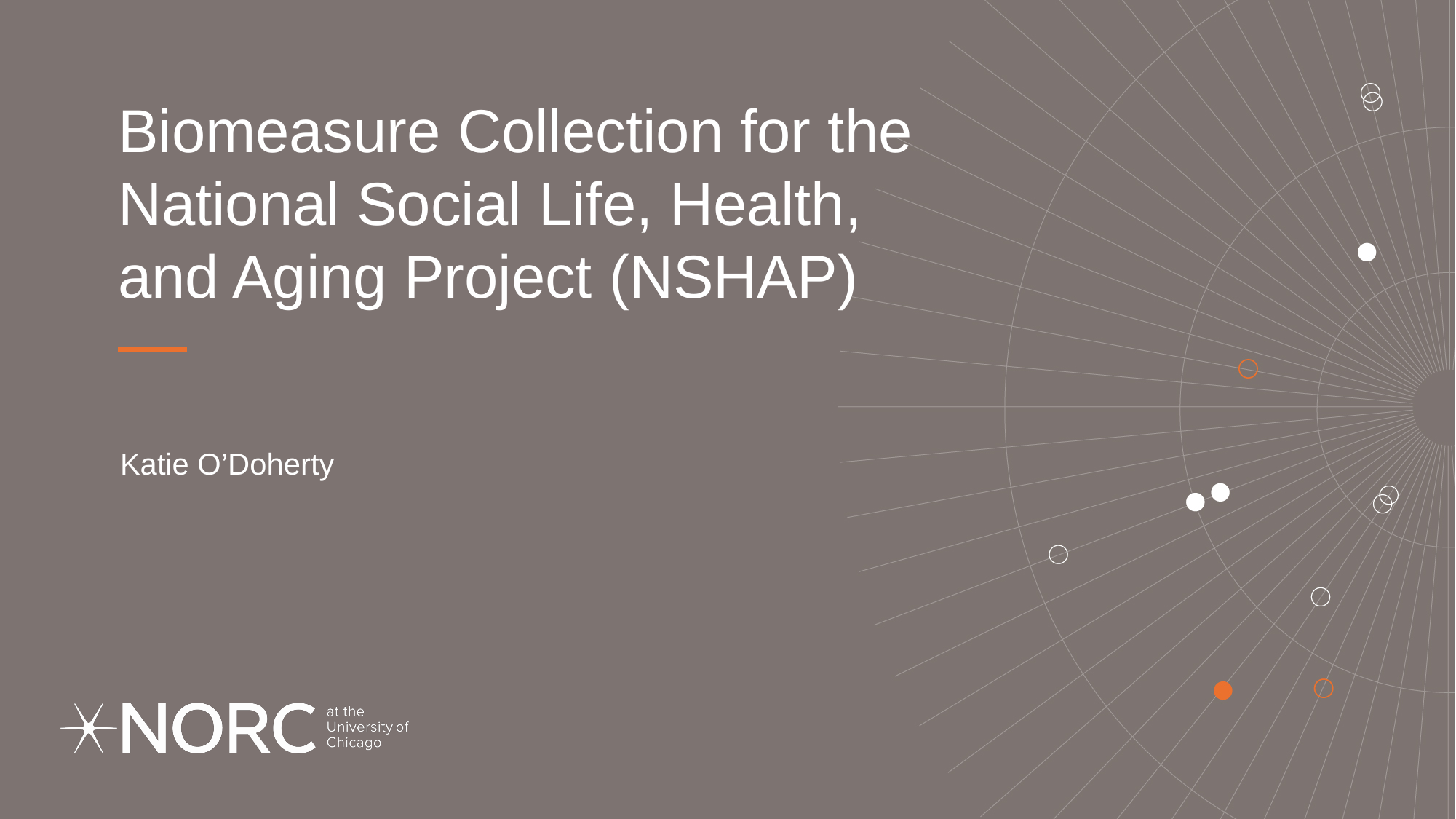

# Biomeasure Collection for the National Social Life, Health, and Aging Project (NSHAP)
Katie O’Doherty